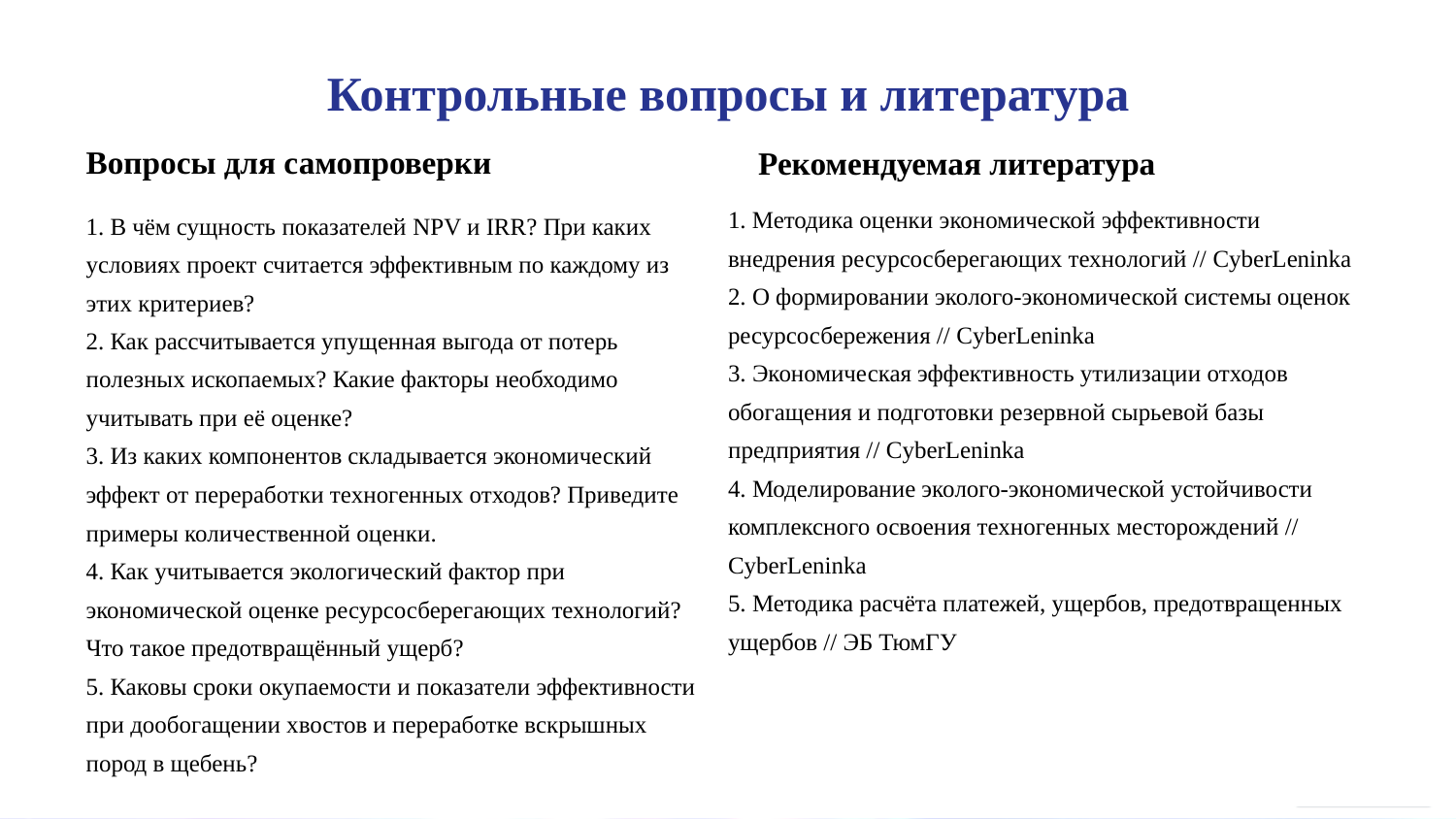

Контрольные вопросы и литература
Вопросы для самопроверки
Рекомендуемая литература
1. Методика оценки экономической эффективности внедрения ресурсосберегающих технологий // CyberLeninka
2. О формировании эколого-экономической системы оценок ресурсосбережения // CyberLeninka
3. Экономическая эффективность утилизации отходов обогащения и подготовки резервной сырьевой базы предприятия // CyberLeninka
4. Моделирование эколого-экономической устойчивости комплексного освоения техногенных месторождений // CyberLeninka
5. Методика расчёта платежей, ущербов, предотвращенных ущербов // ЭБ ТюмГУ

1. В чём сущность показателей NPV и IRR? При каких условиях проект считается эффективным по каждому из этих критериев?
2. Как рассчитывается упущенная выгода от потерь полезных ископаемых? Какие факторы необходимо учитывать при её оценке?
3. Из каких компонентов складывается экономический эффект от переработки техногенных отходов? Приведите примеры количественной оценки.
4. Как учитывается экологический фактор при экономической оценке ресурсосберегающих технологий? Что такое предотвращённый ущерб?
5. Каковы сроки окупаемости и показатели эффективности при дообогащении хвостов и переработке вскрышных пород в щебень?